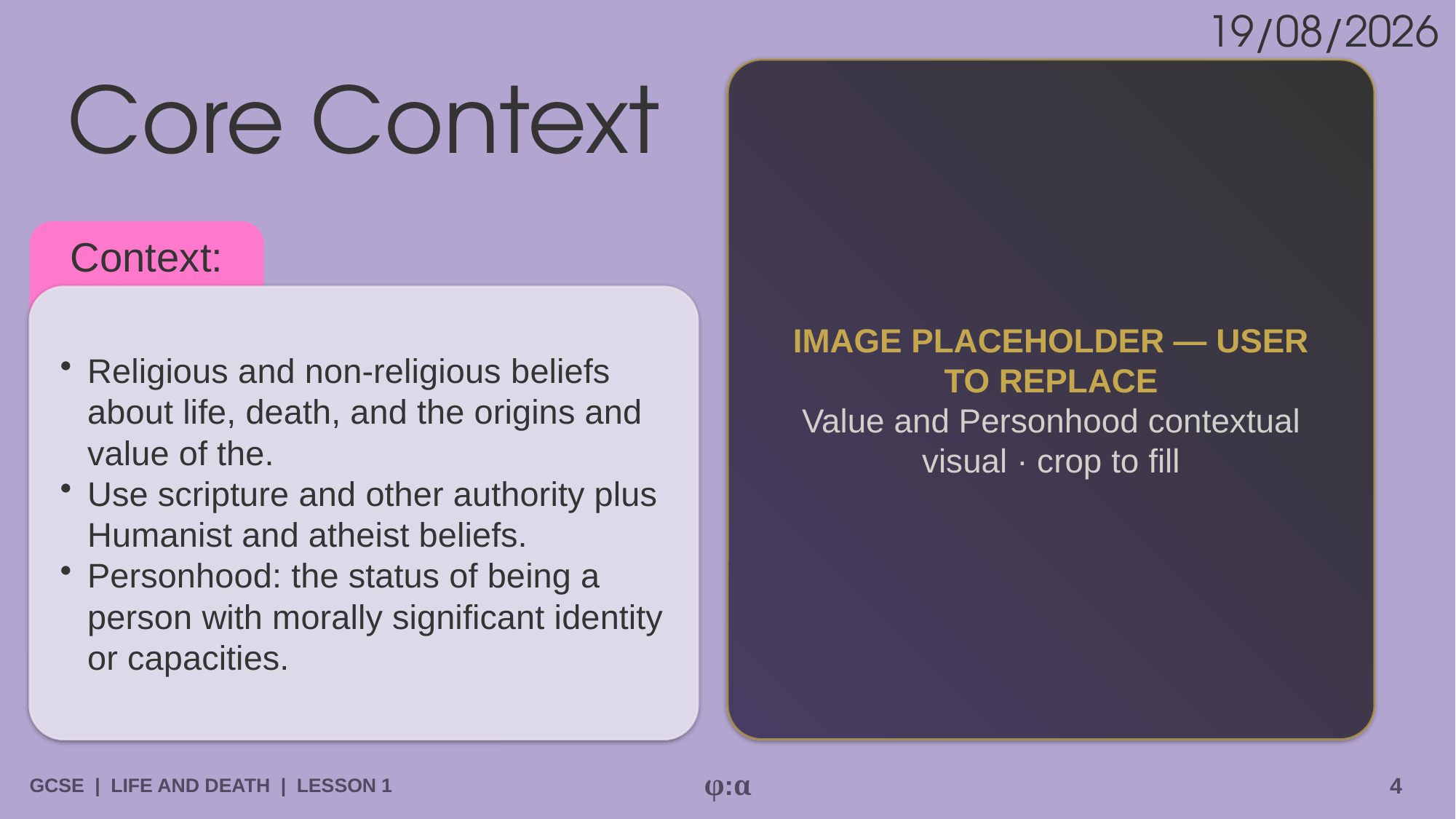

19/08/2026
# Core Context
IMAGE PLACEHOLDER — USER TO REPLACE
Value and Personhood contextual visual · crop to fill
Context:
​Religious and non-religious beliefs about life, death, and the origins and value of the.
​Use scripture and other authority plus Humanist and atheist beliefs.
​Personhood: the status of being a person with morally significant identity or capacities.
GCSE  |  LIFE AND DEATH  |  LESSON 1
φ:α
4